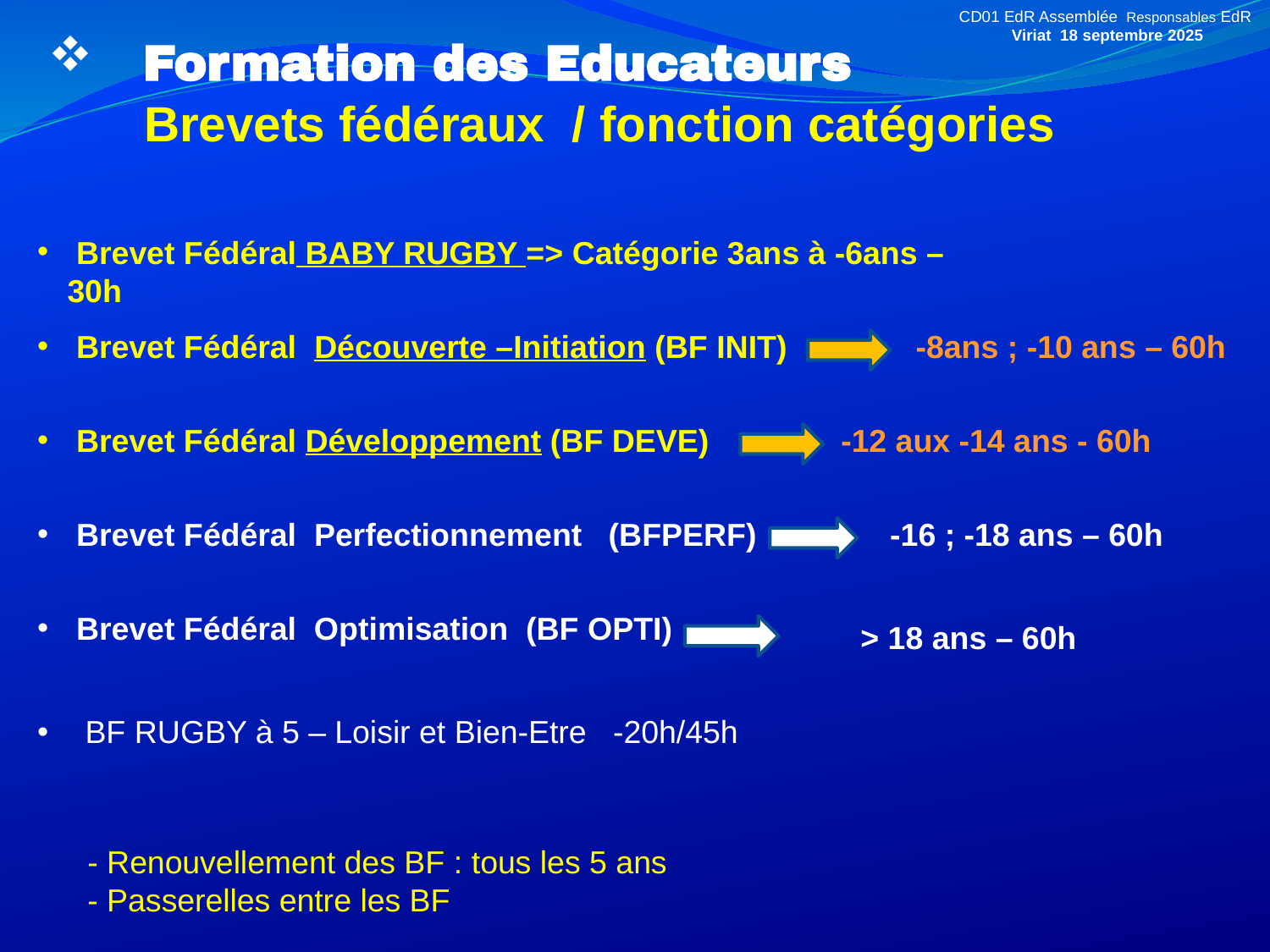

CD01 EdR Assemblée  Responsables EdR
Viriat  18 septembre 2025
   Formation des Educateurs
Brevets fédéraux  / fonction catégories
 Brevet Fédéral BABY RUGBY => Catégorie 3ans à -6ans – 30h
 Brevet Fédéral  Découverte –Initiation (BF INIT)
 -8ans ; -10 ans – 60h

 Brevet Fédéral Développement (BF DEVE)
-12 aux -14 ans - 60h

 Brevet Fédéral  Perfectionnement   (BFPERF)
-16 ; -18 ans – 60h

 Brevet Fédéral  Optimisation  (BF OPTI)
> 18 ans – 60h

  BF RUGBY à 5 – Loisir et Bien-Etre   -20h/45h
- Renouvellement des BF : tous les 5 ans
- Passerelles entre les BF